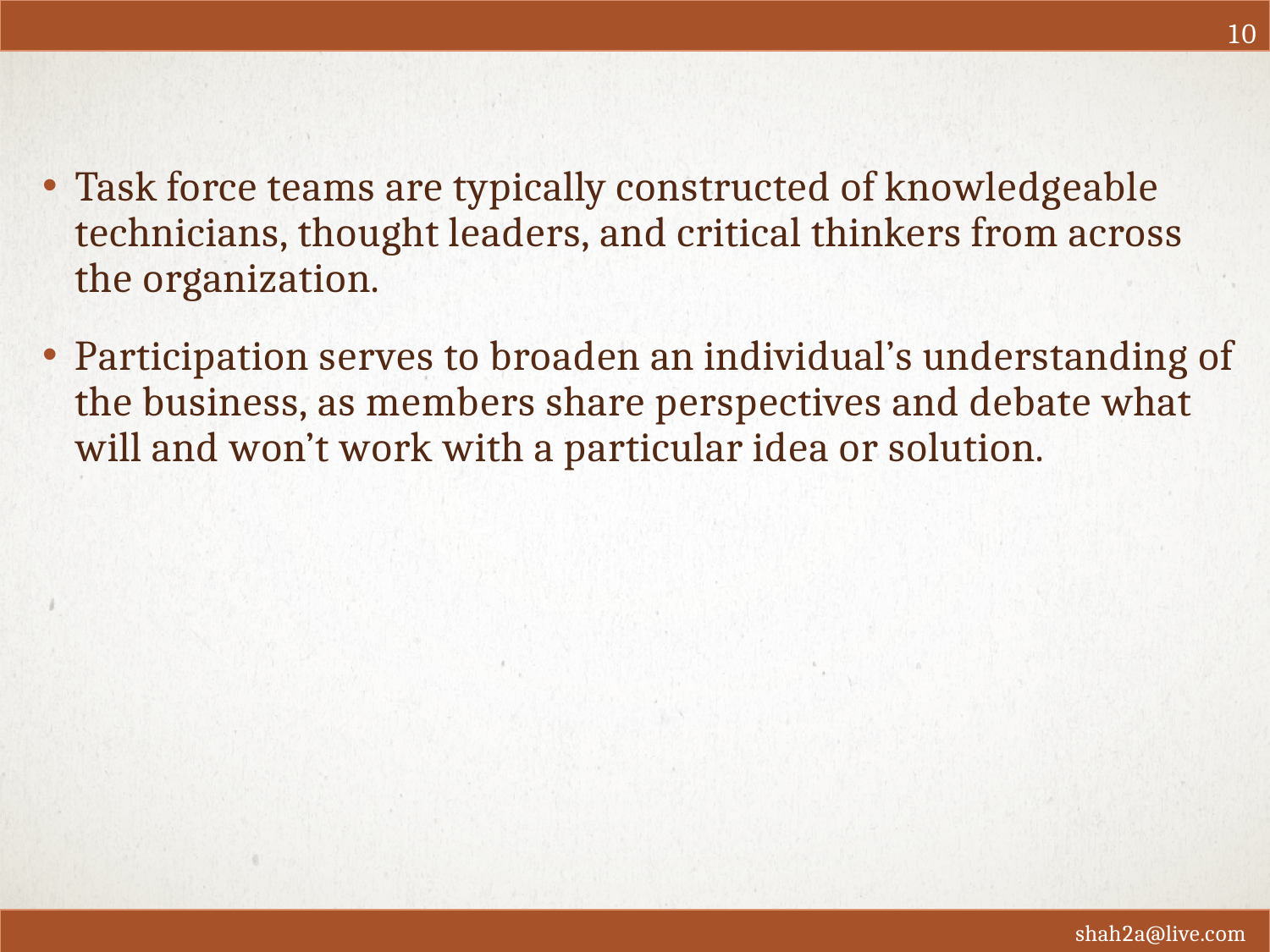

10
#
Task force teams are typically constructed of knowledgeable technicians, thought leaders, and critical thinkers from across the organization.
Participation serves to broaden an individual’s understanding of the business, as members share perspectives and debate what will and won’t work with a particular idea or solution.